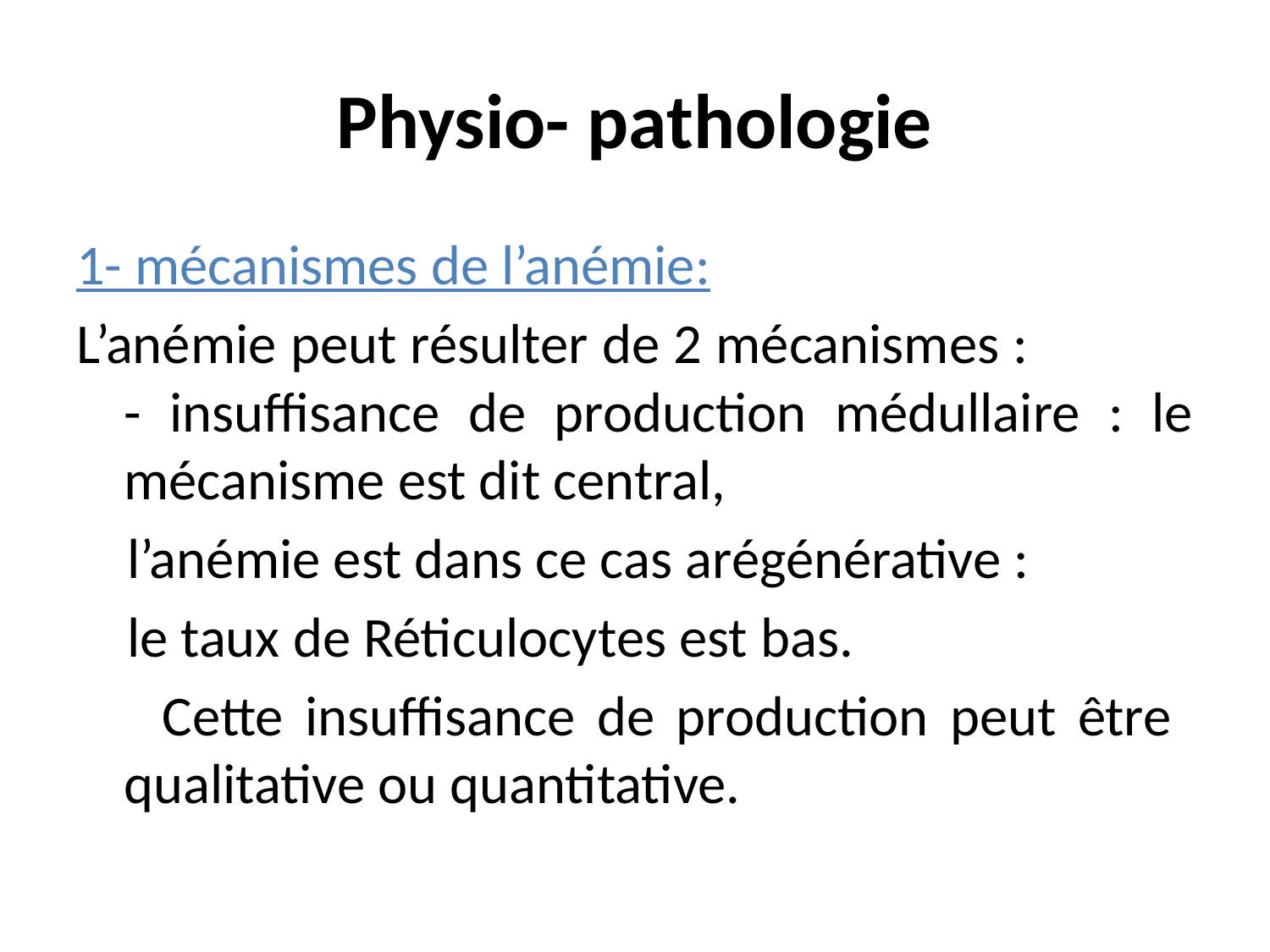

# Physio- pathologie
1- mécanismes de l’anémie:
L’anémie peut résulter de 2 mécanismes :             - insuffisance de production médullaire : le mécanisme est dit central,
    l’anémie est dans ce cas arégénérative :
    le taux de Réticulocytes est bas.
    Cette insuffisance de production peut être  qualitative ou quantitative.